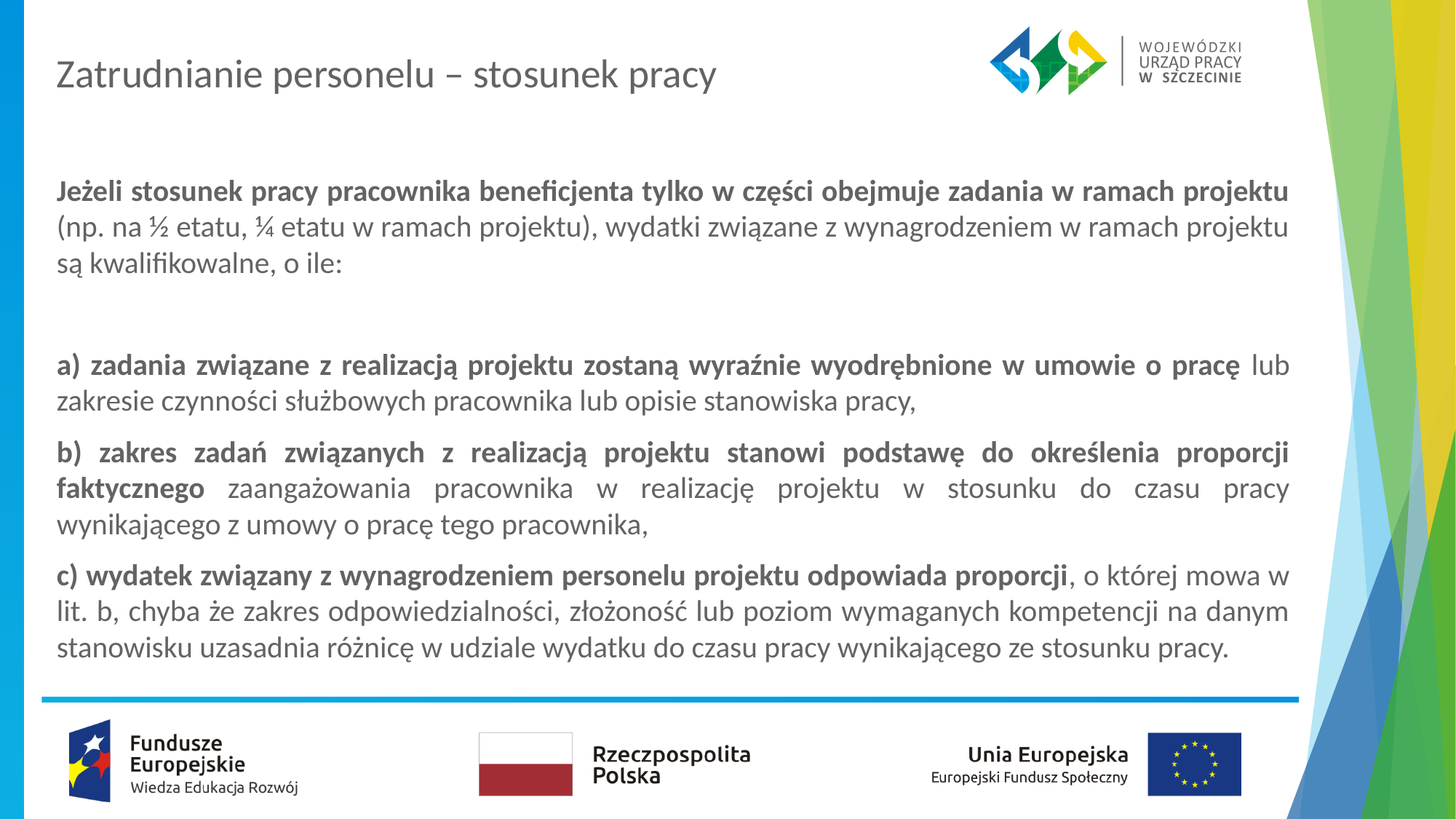

# Zatrudnianie personelu – stosunek pracy
Jeżeli stosunek pracy pracownika beneficjenta tylko w części obejmuje zadania w ramach projektu (np. na ½ etatu, ¼ etatu w ramach projektu), wydatki związane z wynagrodzeniem w ramach projektu są kwalifikowalne, o ile:

a) zadania związane z realizacją projektu zostaną wyraźnie wyodrębnione w umowie o pracę lub zakresie czynności służbowych pracownika lub opisie stanowiska pracy,
b) zakres zadań związanych z realizacją projektu stanowi podstawę do określenia proporcji faktycznego zaangażowania pracownika w realizację projektu w stosunku do czasu pracy wynikającego z umowy o pracę tego pracownika,
c) wydatek związany z wynagrodzeniem personelu projektu odpowiada proporcji, o której mowa w lit. b, chyba że zakres odpowiedzialności, złożoność lub poziom wymaganych kompetencji na danym stanowisku uzasadnia różnicę w udziale wydatku do czasu pracy wynikającego ze stosunku pracy.